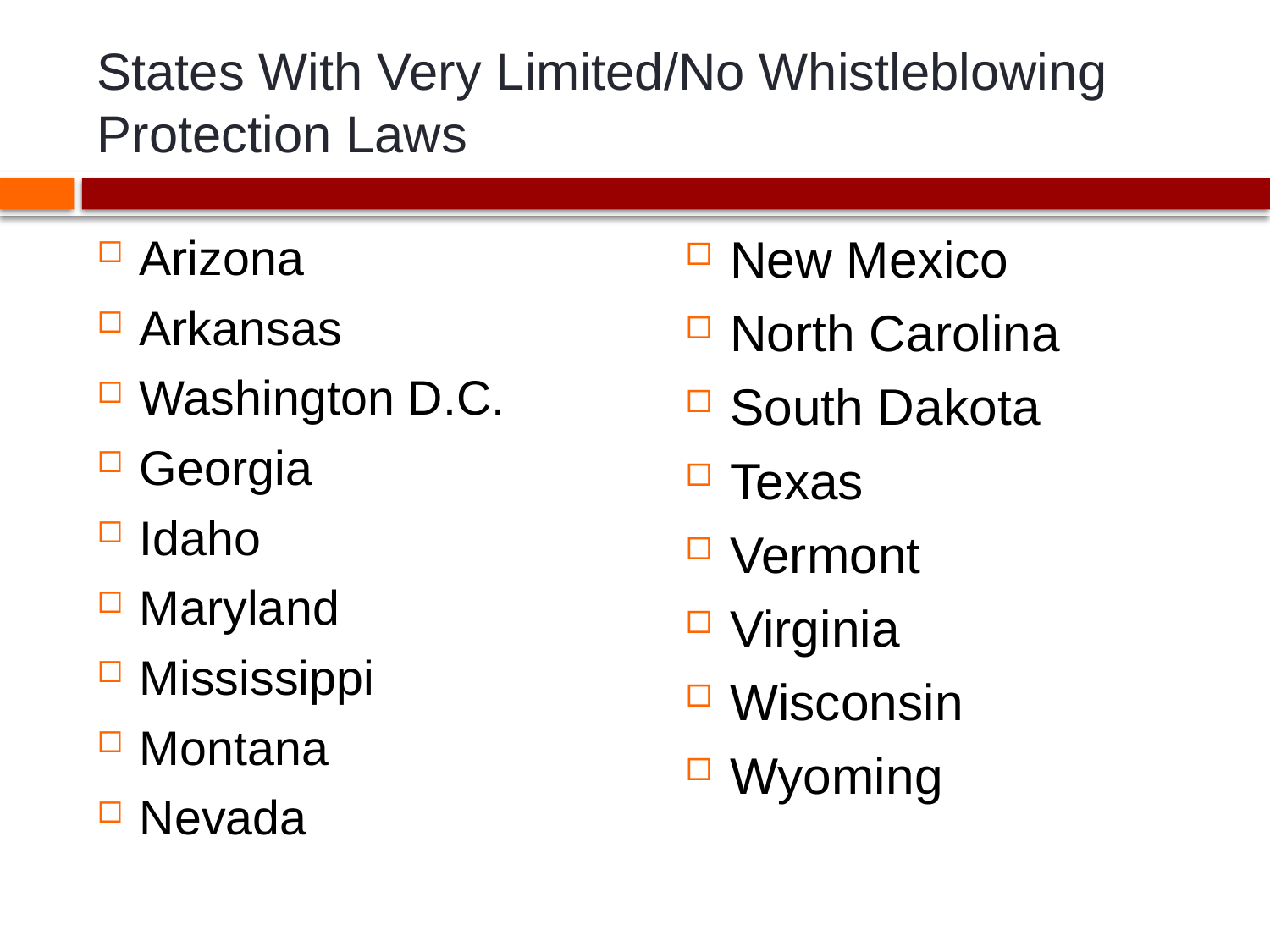

# States With Very Limited/No Whistleblowing Protection Laws
Arizona
Arkansas
Washington D.C.
Georgia
Idaho
Maryland
Mississippi
Montana
Nevada

New Mexico
North Carolina
South Dakota
Texas
Vermont
Virginia
Wisconsin
Wyoming